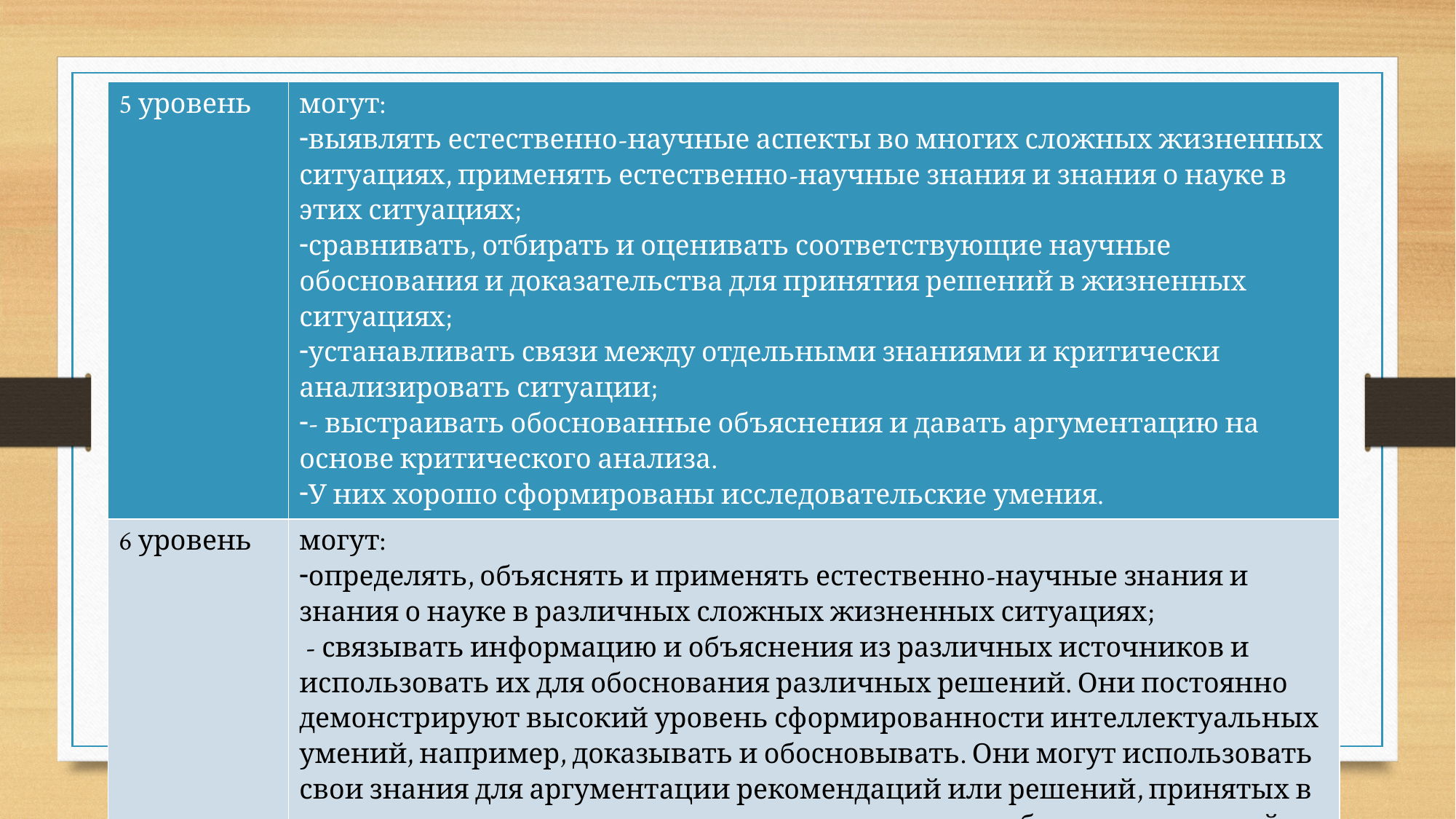

| 5 уровень | могут: выявлять естественно-научные аспекты во многих сложных жизненных ситуациях, применять естественно-научные знания и знания о науке в этих ситуациях; сравнивать, отбирать и оценивать соответствующие научные обоснования и доказательства для принятия решений в жизненных ситуациях; устанавливать связи между отдельными знаниями и критически анализировать ситуации; - выстраивать обоснованные объяснения и давать аргументацию на основе критического анализа. У них хорошо сформированы исследовательские умения. |
| --- | --- |
| 6 уровень | могут: определять, объяснять и применять естественно-научные знания и знания о науке в различных сложных жизненных ситуациях; - связывать информацию и объяснения из различных источников и использовать их для обоснования различных решений. Они постоянно демонстрируют высокий уровень сформированности интеллектуальных умений, например, доказывать и обосновывать. Они могут использовать свои знания для аргументации рекомендаций или решений, принятых в контексте личных, социально-экономических и глобальных ситуаций. |